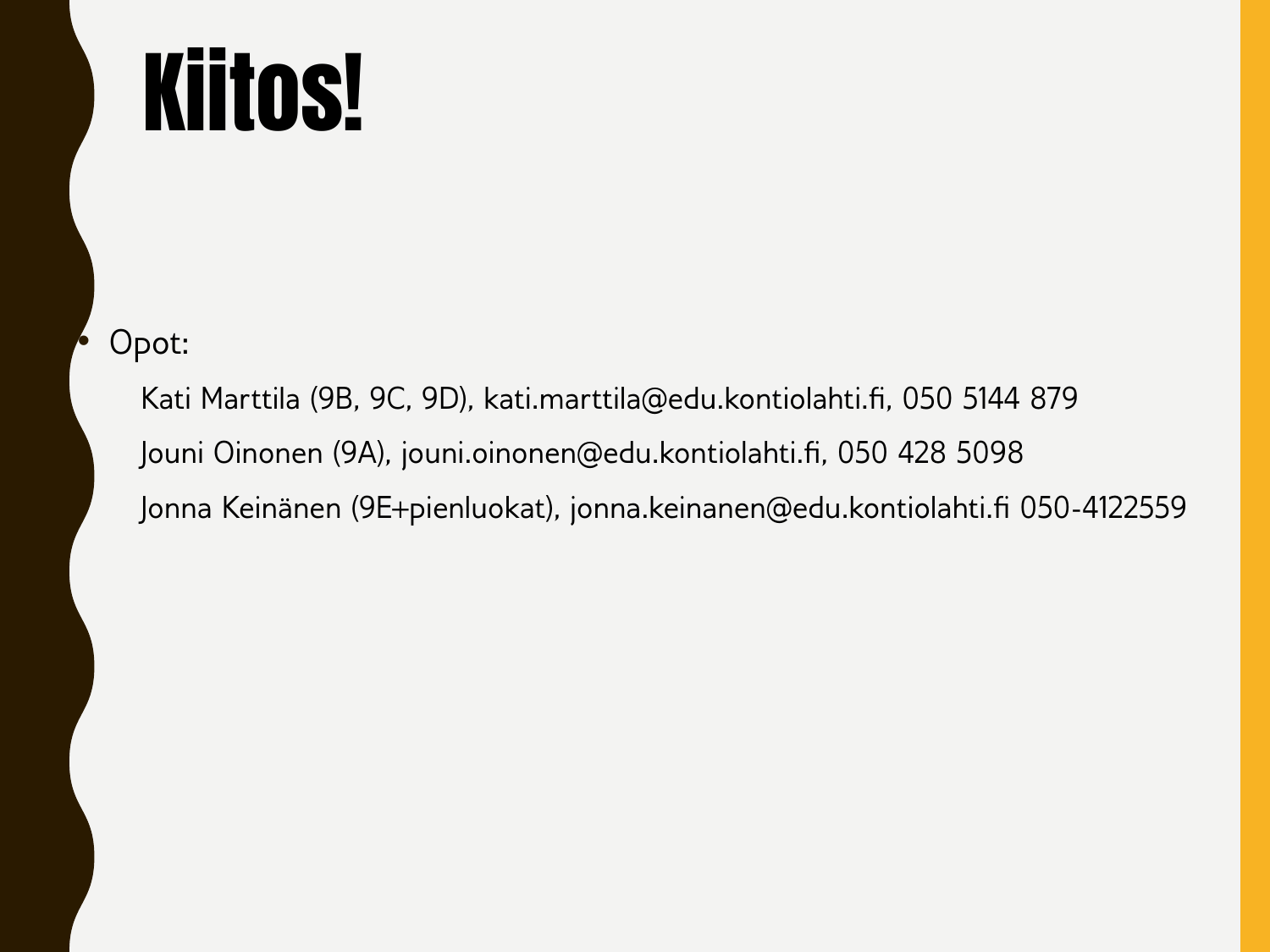

Kiitos!
Opot:
Kati Marttila (9B, 9C, 9D), kati.marttila@edu.kontiolahti.fi, 050 5144 879
Jouni Oinonen (9A), jouni.oinonen@edu.kontiolahti.fi, 050 428 5098
Jonna Keinänen (9E+pienluokat), jonna.keinanen@edu.kontiolahti.fi 050-4122559